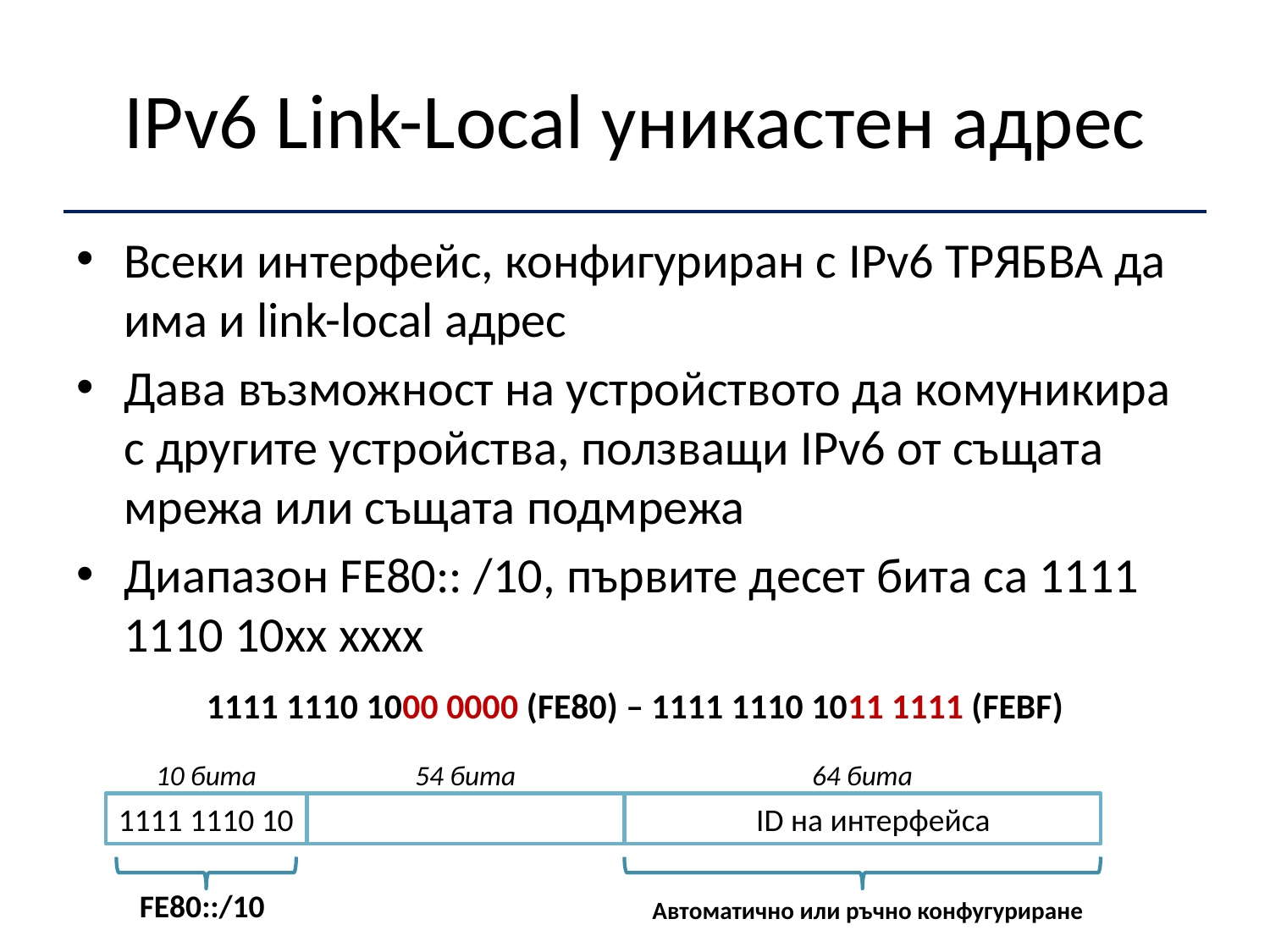

# IPv6 Link-Local уникастен адрес
Всеки интерфейс, конфигуриран с IPv6 ТРЯБВА да има и link-local адрес
Дава възможност на устройството да комуникира с другите устройства, ползващи IPv6 от същата мрежа или същата подмрежа
Диапазон FE80:: /10, първите десет бита са 1111 1110 10хх хххх
1111 1110 1000 0000 (FE80) – 1111 1110 1011 1111 (FEBF)

10 бита
54 бита
64 бита

1111 1110 10

   ID на интерфейса
FE80::/10
Автоматично или ръчно конфугуриране